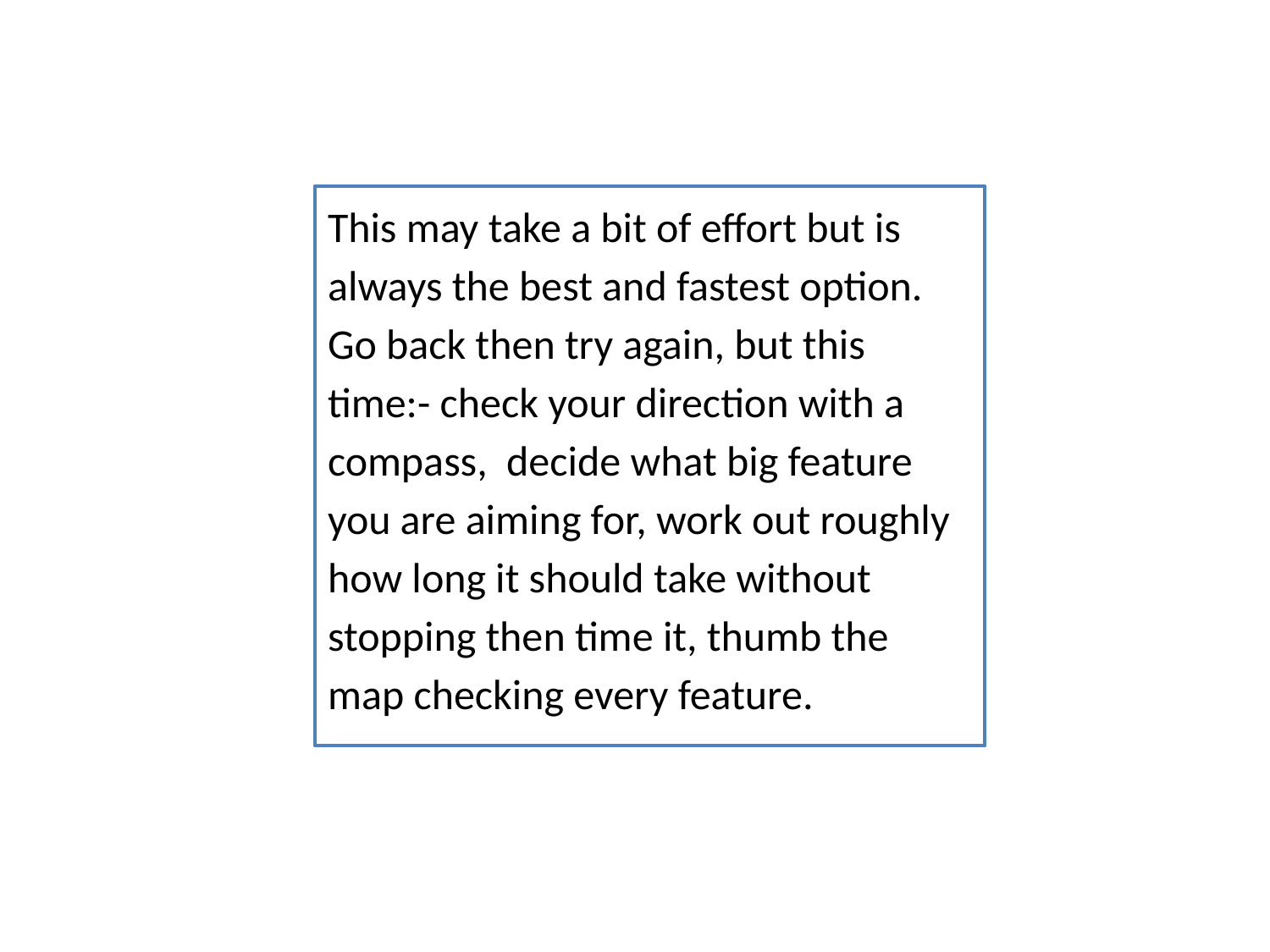

This may take a bit of effort but is always the best and fastest option. Go back then try again, but this time:- check your direction with a compass,  decide what big feature you are aiming for, work out roughly how long it should take without stopping then time it, thumb the map checking every feature.